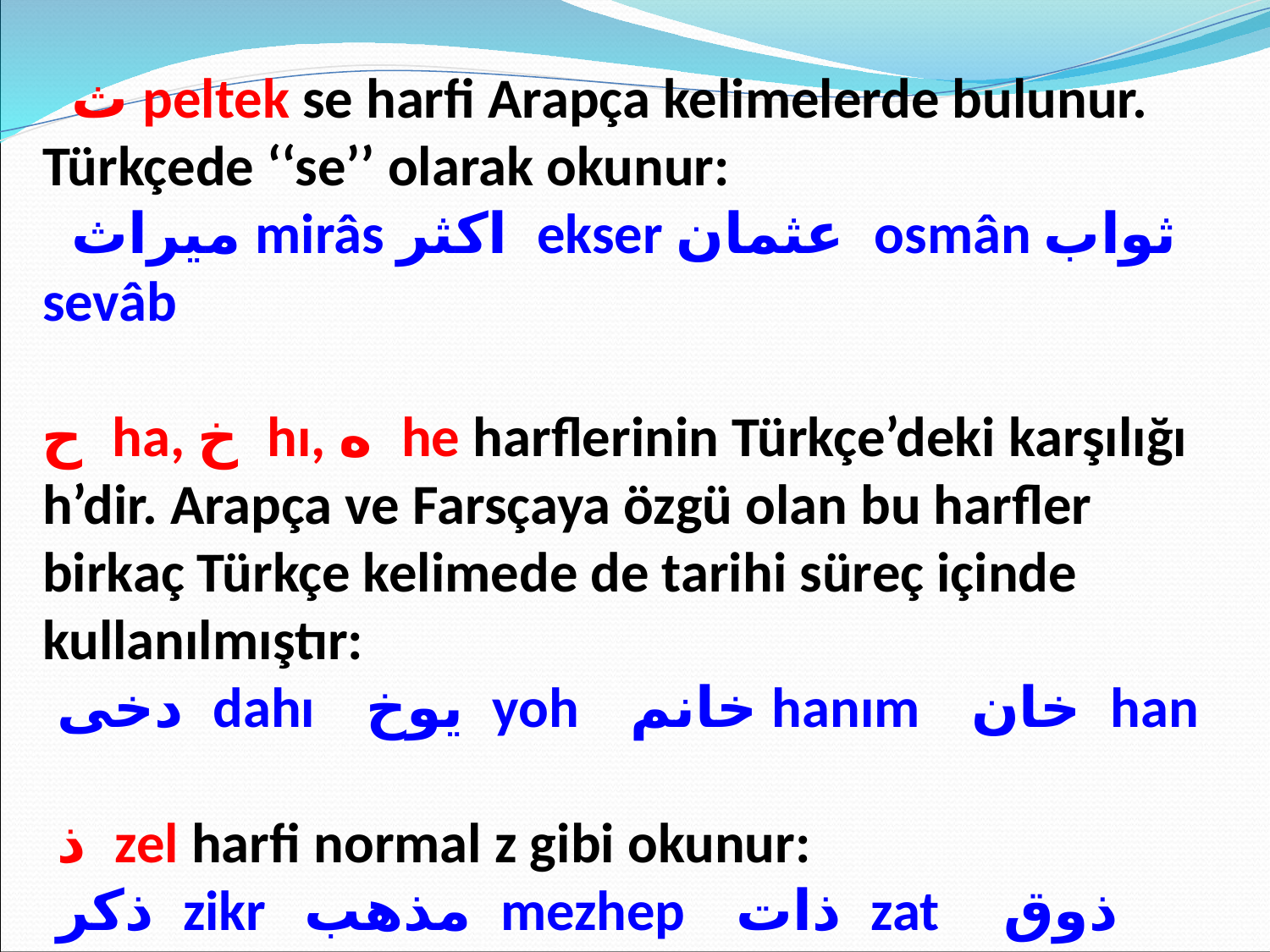

ث peltek se harfi Arapça kelimelerde bulunur. Türkçede ‘‘se’’ olarak okunur:
  ميراث mirâs اكثر  ekser عثمان  osmân ثواب  sevâb

ح  ha, خ  hı, ه  he harflerinin Türkçe’deki karşılığı h’dir. Arapça ve Farsçaya özgü olan bu harfler birkaç Türkçe kelimede de tarihi süreç içinde kullanılmıştır:
 دخى  dahı    يوخ  yoh    خانم hanım    خان  han

 ذ  zel harfi normal z gibi okunur:
 ذكر  zikr   مذهب  mezhep    ذات  zat     ذوق  zevk